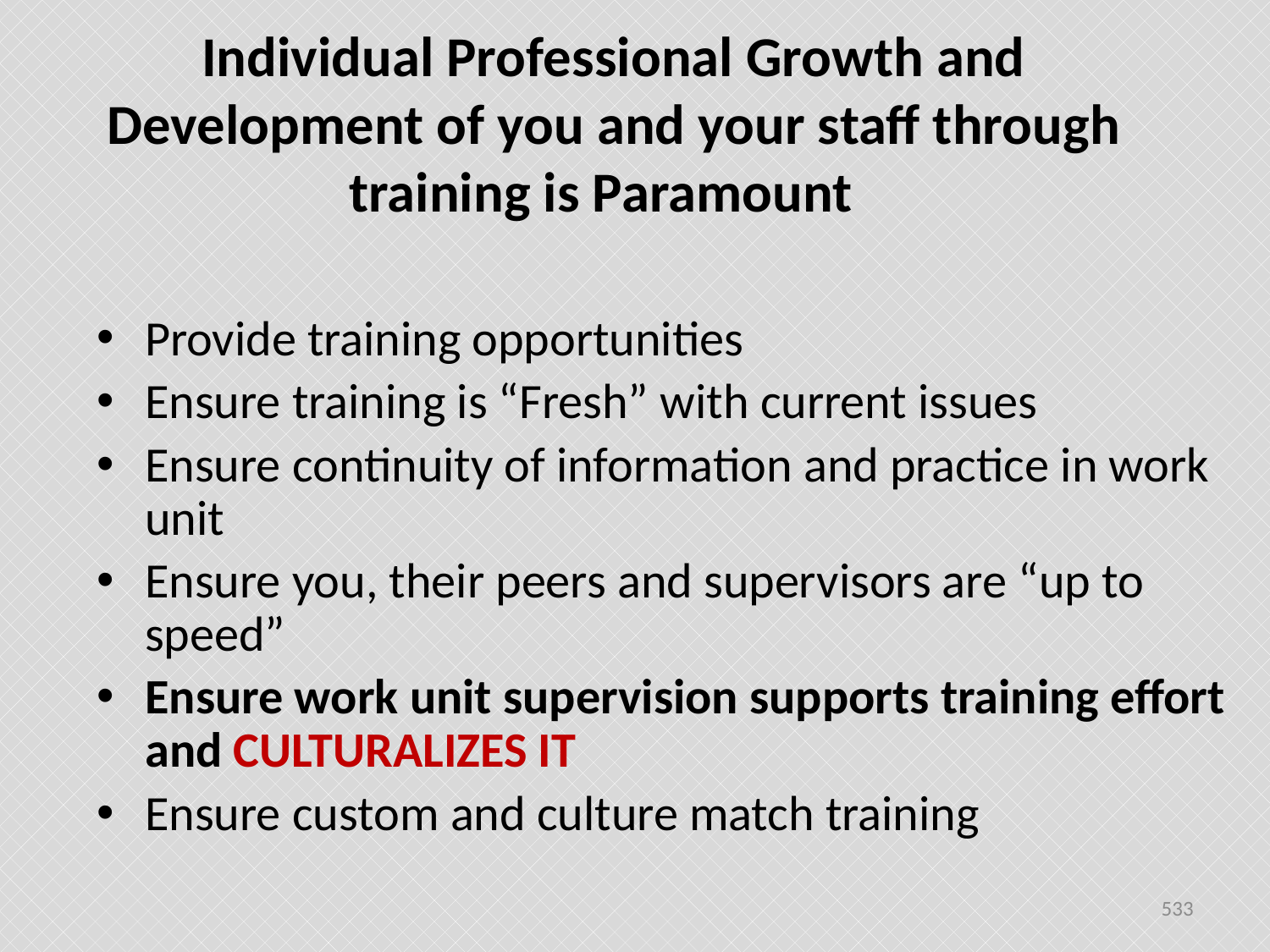

# Individual Professional Growth and Development of you and your staff through training is Paramount
Provide training opportunities
Ensure training is “Fresh” with current issues
Ensure continuity of information and practice in work unit
Ensure you, their peers and supervisors are “up to speed”
Ensure work unit supervision supports training effort and CULTURALIZES IT
Ensure custom and culture match training
533